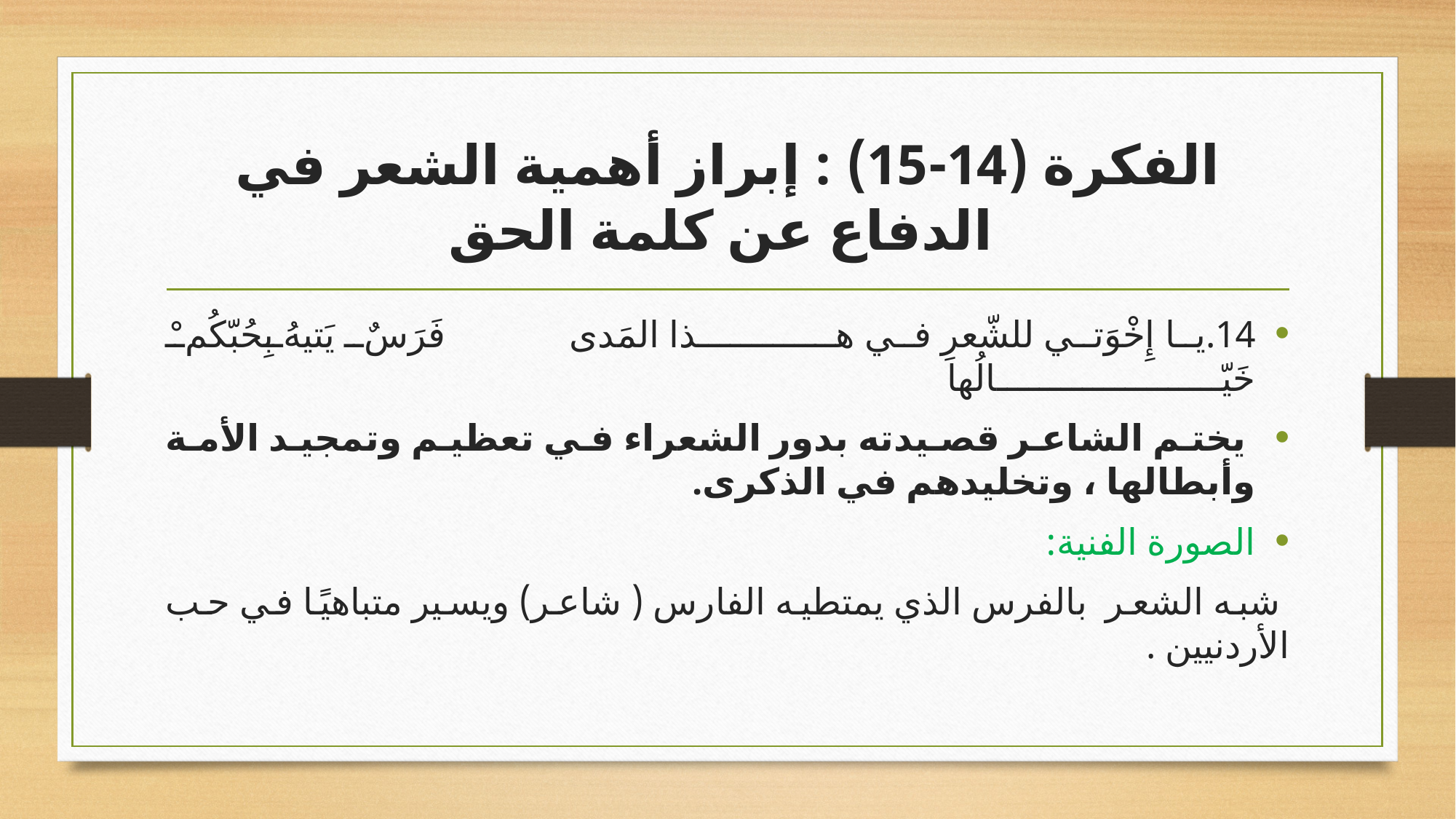

# الفكرة (14-15) : إبراز أهمية الشعر في الدفاع عن كلمة الحق
14.	يا إِخْوَتي للشّعرِ في هـــــــــــذا المَدى           فَرَسٌ يَتيهُ بِحُبّكُمْ خَيّـــــــــــــــــــــالُها
 يختم الشاعر قصيدته بدور الشعراء في تعظيم وتمجيد الأمة وأبطالها ، وتخليدهم في الذكرى.
الصورة الفنية:
 شبه الشعر  بالفرس الذي يمتطيه الفارس ( شاعر) ويسير متباهيًا في حب الأردنيين .